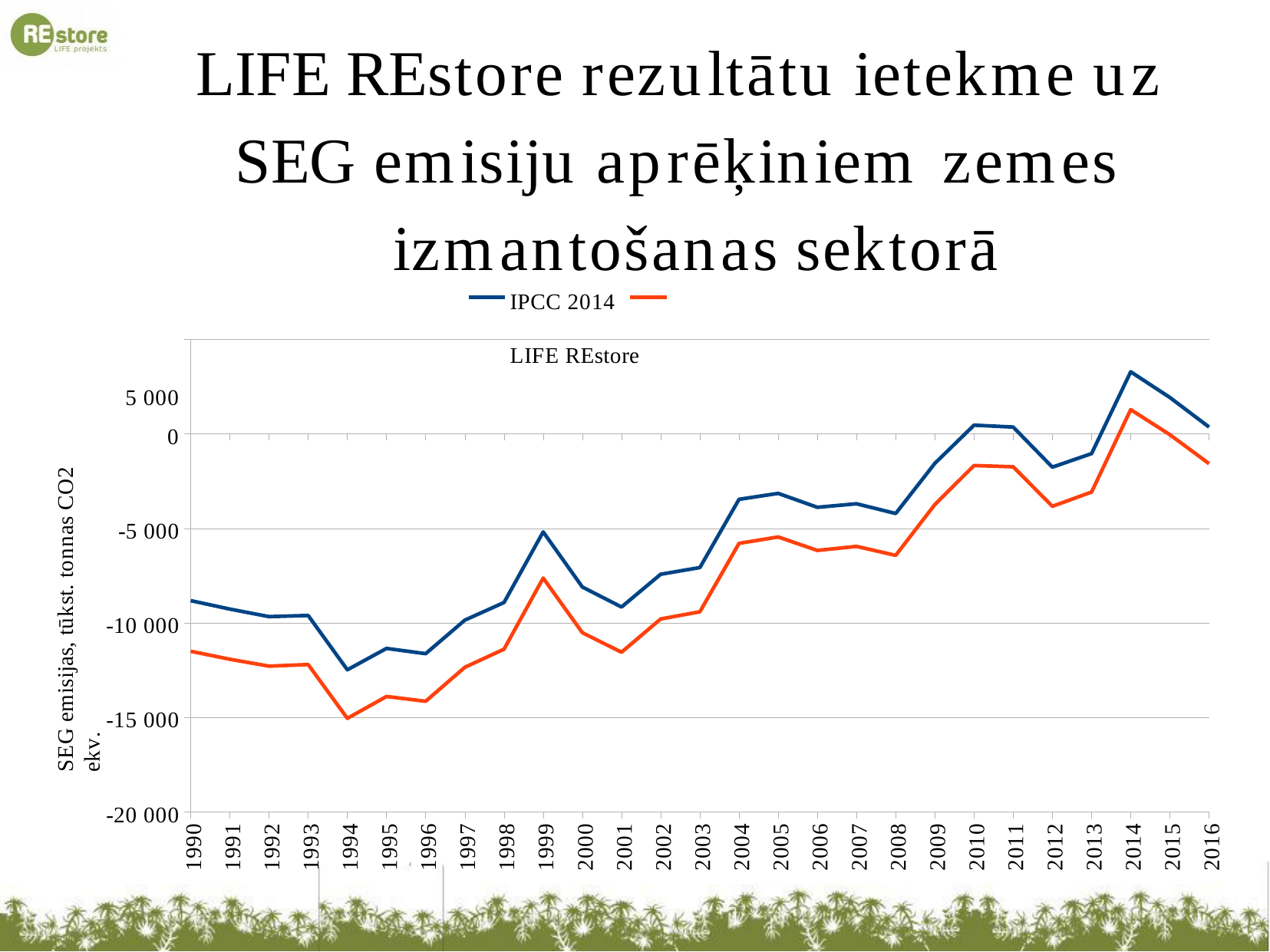

LIFEREstorerezultātuietekmeuz SEGemisijuaprēķiniem zemes izmantošanassektorā
IPCC 2014	LIFE REstore
5 000

0
SEG emisijas, tūkst. tonnas CO2 ekv.

-5 000

-10 000

-15 000

-20 000

1990
1991
1992
1993
1994
1995
1996
1997
1998
1999
2000
2001
2002
2003
2004
2005
2006
2007
2008
2009
2010
2011
2012
2013
2014
2015
2016